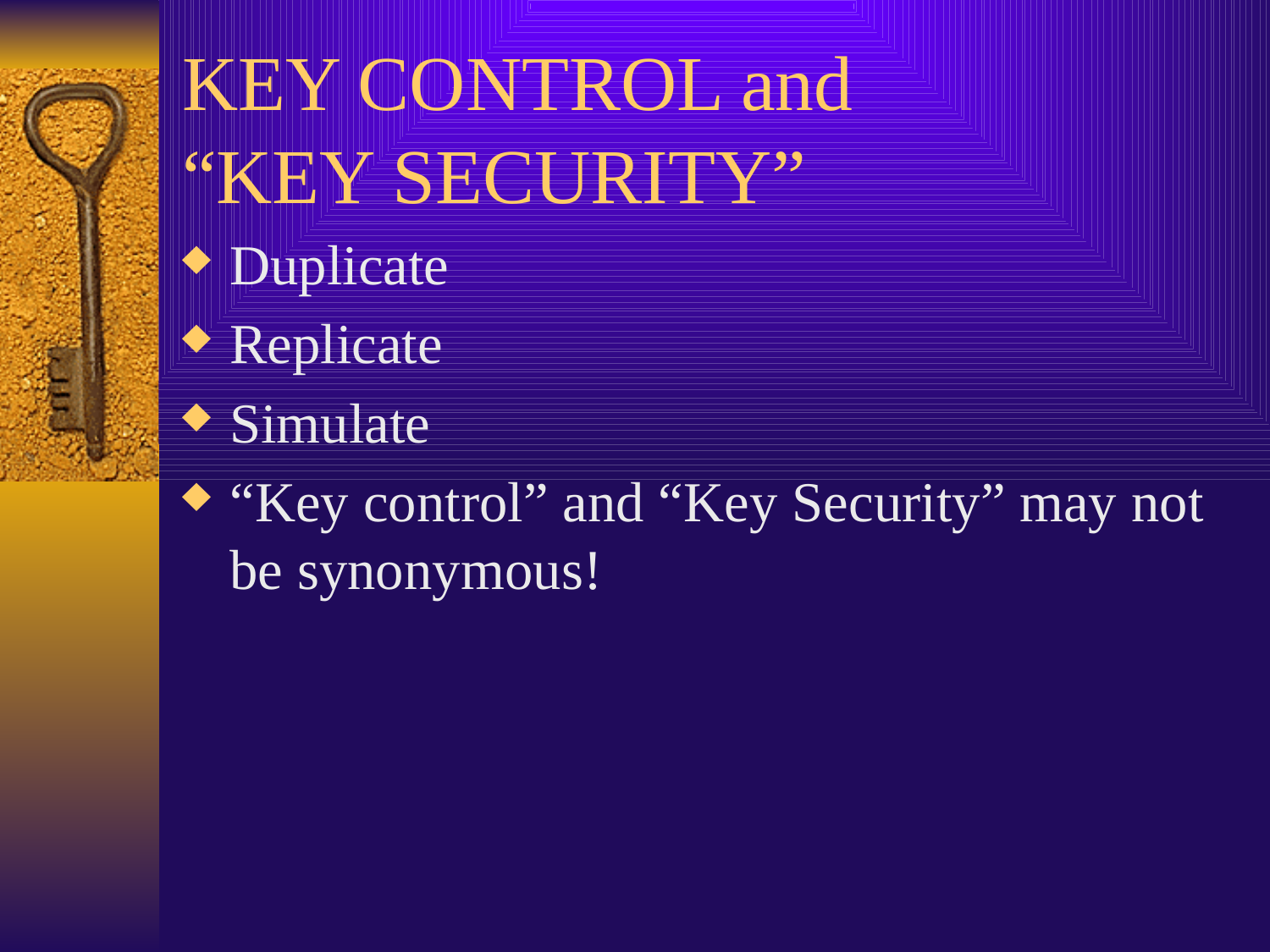

# KEY CONTROL and “KEY SECURITY”
Duplicate
Replicate
Simulate
“Key control” and “Key Security” may not be synonymous!